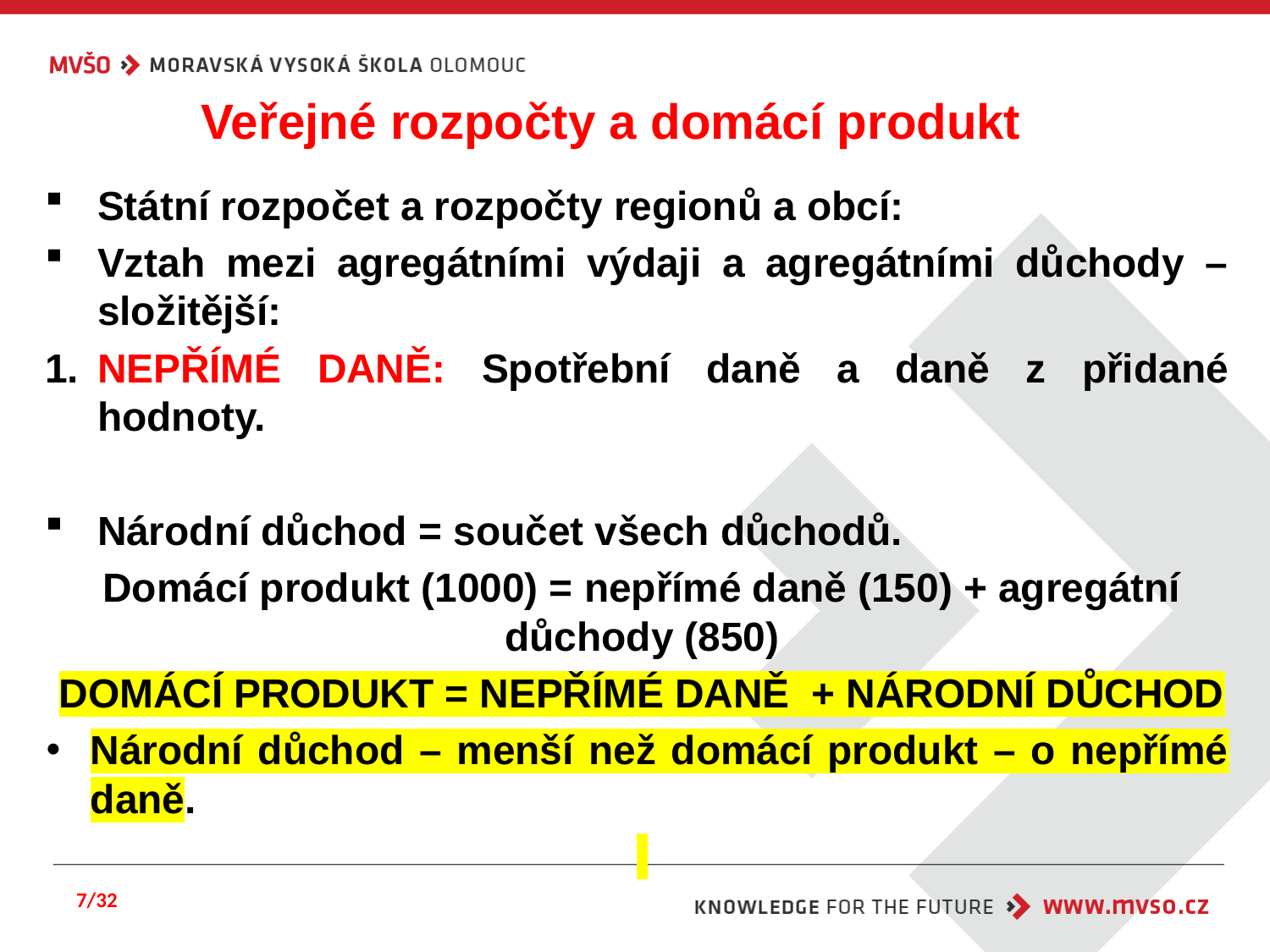

# Veřejné rozpočty a domácí produkt
Státní rozpočet a rozpočty regionů a obcí:
Vztah mezi agregátními výdaji a agregátními důchody – složitější:
NEPŘÍMÉ DANĚ: Spotřební daně a daně z přidané hodnoty.

Národní důchod = součet všech důchodů.
Domácí produkt (1000) = nepřímé daně (150) + agregátní důchody (850)
DOMÁCÍ PRODUKT = NEPŘÍMÉ DANĚ  + NÁRODNÍ DŮCHOD
Národní důchod – menší než domácí produkt – o nepřímé daně.

7/32